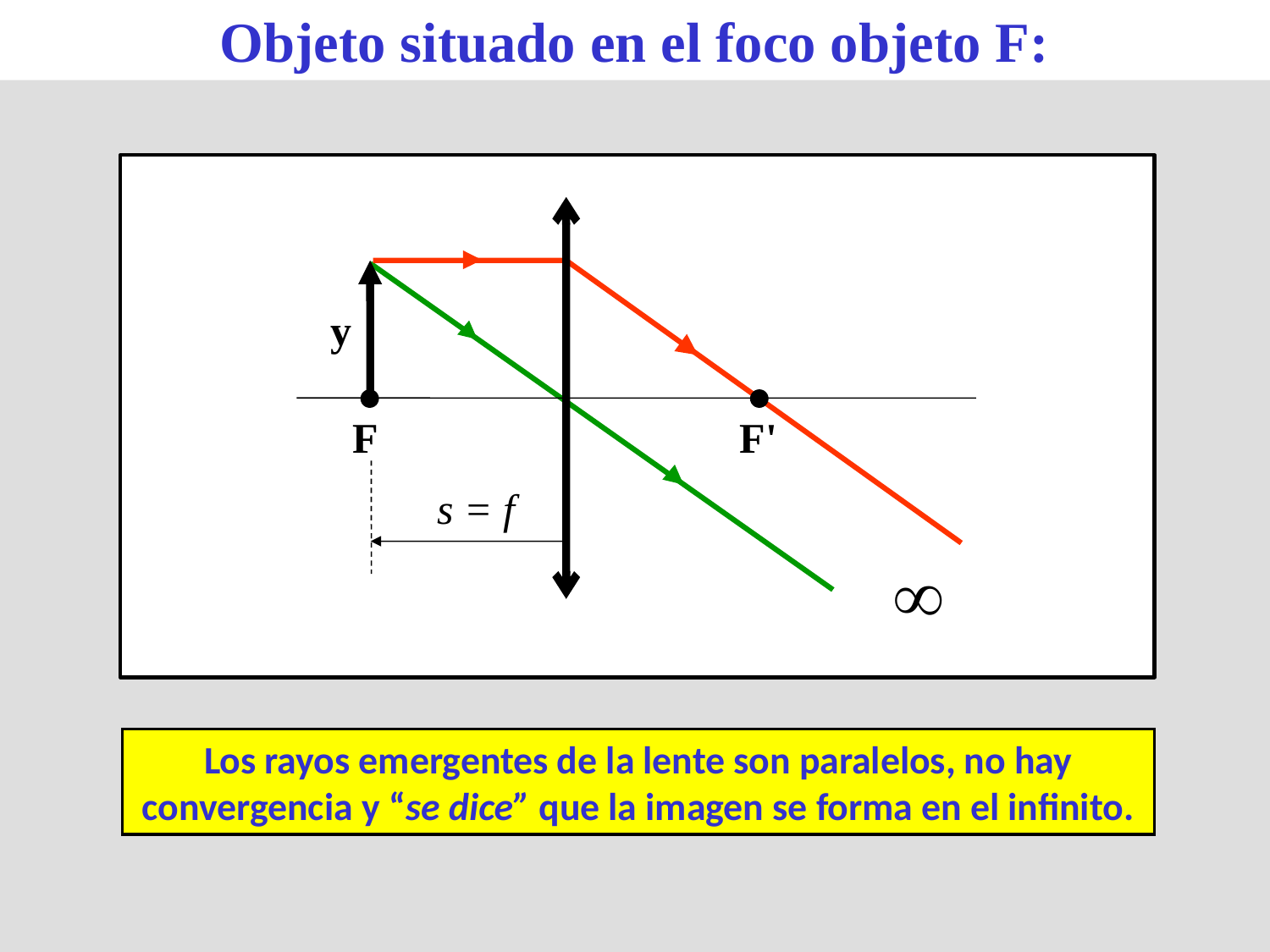

Objeto situado en el foco objeto F:

F
F'

y

s = f

∞
Los rayos emergentes de la lente son paralelos, no hay convergencia y “se dice” que la imagen se forma en el infinito.